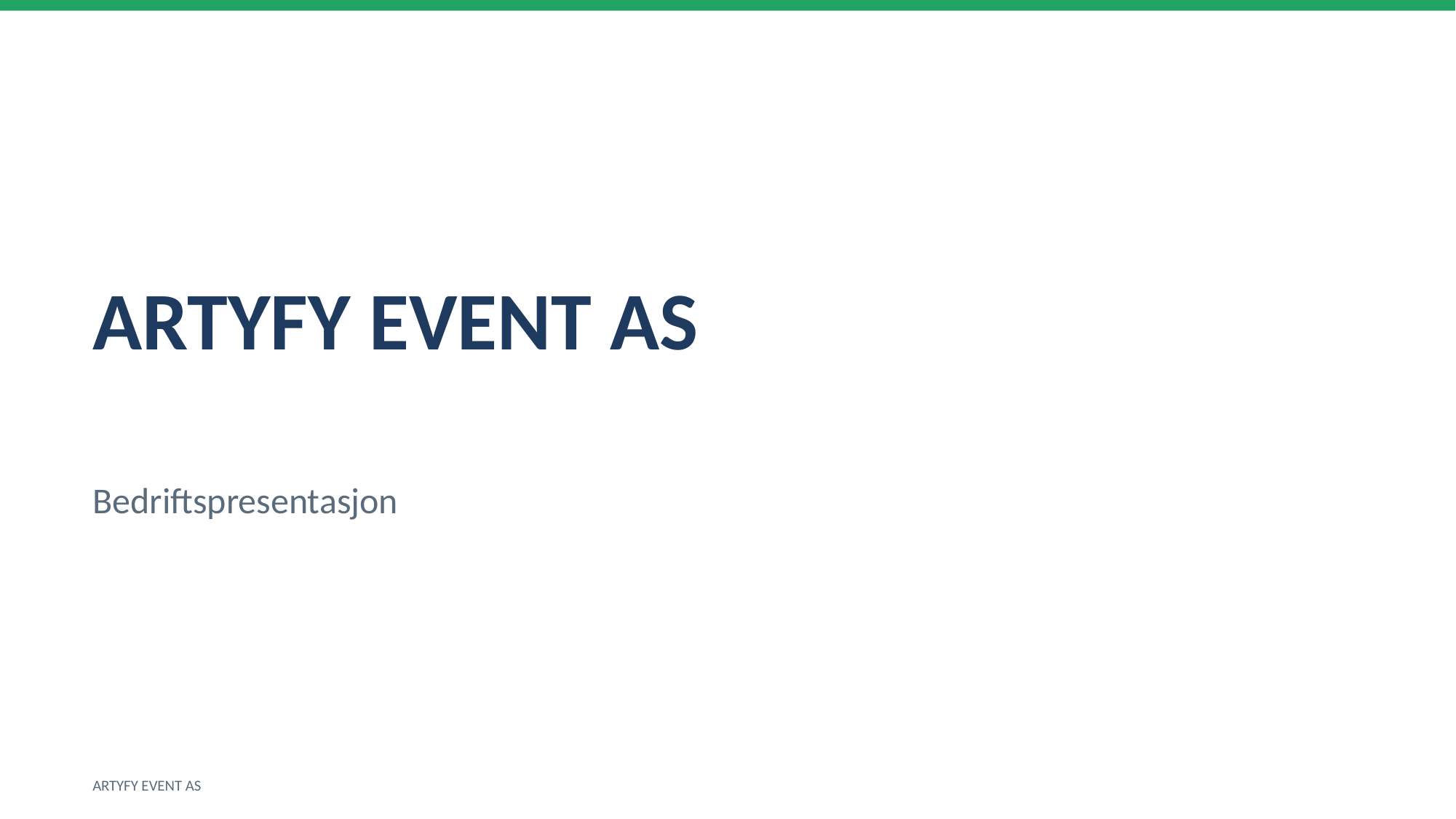

ARTYFY EVENT AS
Bedriftspresentasjon
ARTYFY EVENT AS